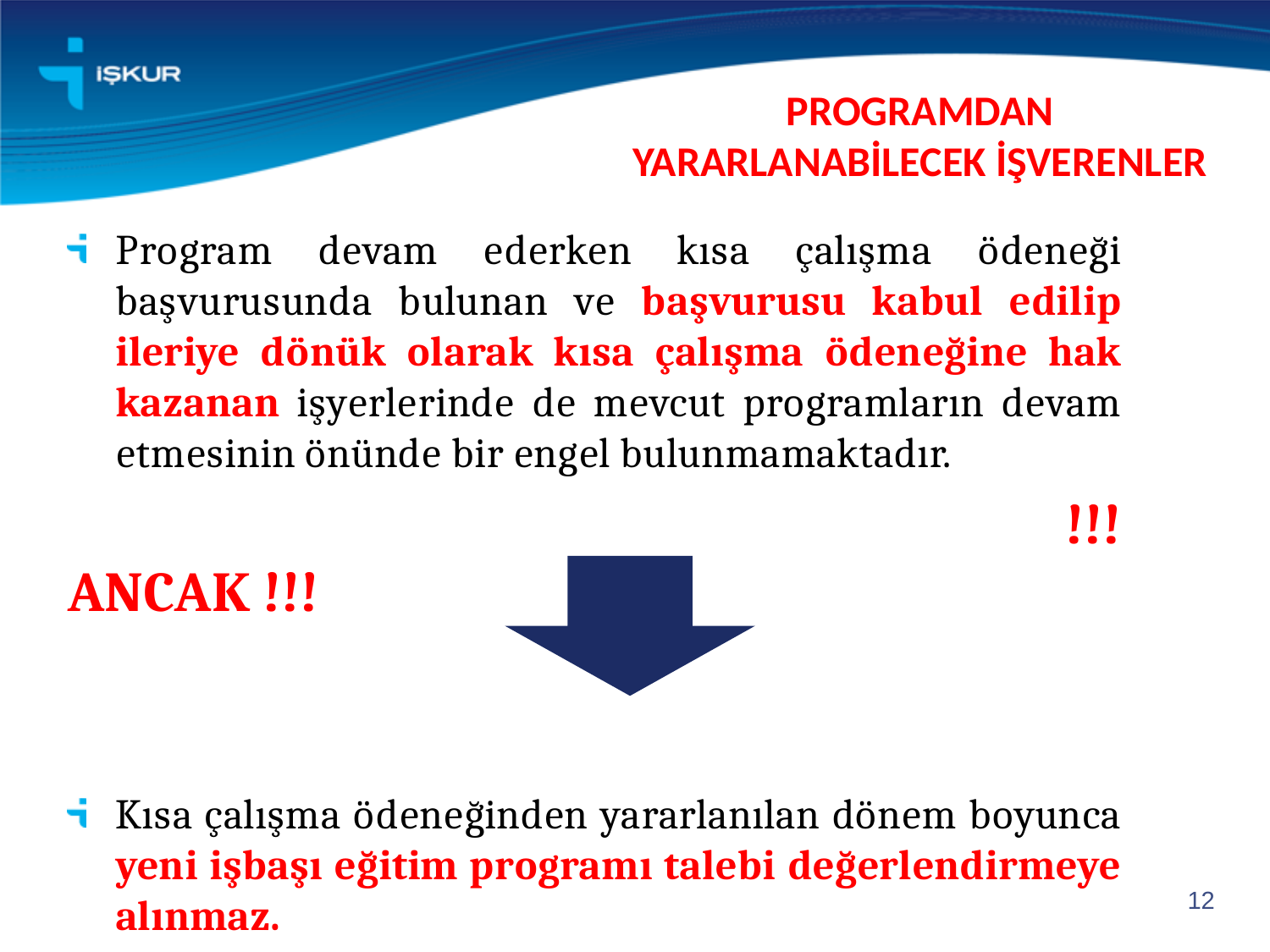

# PROGRAMDAN YARARLANABİLECEK İŞVERENLER
Program devam ederken kısa çalışma ödeneği başvurusunda bulunan ve başvurusu kabul edilip ileriye dönük olarak kısa çalışma ödeneğine hak kazanan işyerlerinde de mevcut programların devam etmesinin önünde bir engel bulunmamaktadır.
						  !!! ANCAK !!!

Kısa çalışma ödeneğinden yararlanılan dönem boyunca yeni işbaşı eğitim programı talebi değerlendirmeye alınmaz.

12